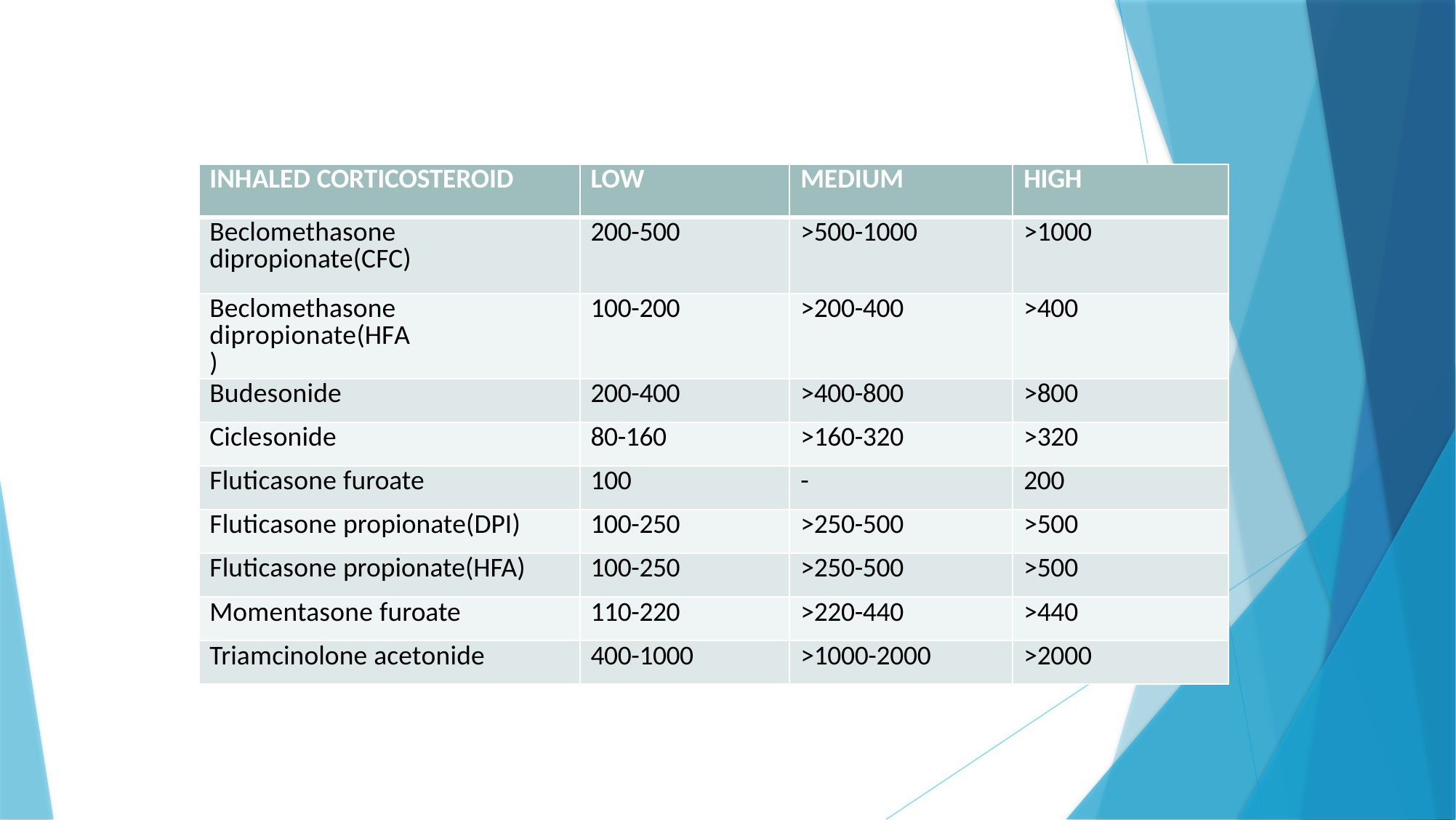

| INHALED CORTICOSTEROID | LOW | MEDIUM | HIGH |
| --- | --- | --- | --- |
| Beclomethasone dipropionate(CFC) | 200-500 | >500-1000 | >1000 |
| Beclomethasone dipropionate(HFA) | 100-200 | >200-400 | >400 |
| Budesonide | 200-400 | >400-800 | >800 |
| Ciclesonide | 80-160 | >160-320 | >320 |
| Fluticasone furoate | 100 | - | 200 |
| Fluticasone propionate(DPI) | 100-250 | >250-500 | >500 |
| Fluticasone propionate(HFA) | 100-250 | >250-500 | >500 |
| Momentasone furoate | 110-220 | >220-440 | >440 |
| Triamcinolone acetonide | 400-1000 | >1000-2000 | >2000 |